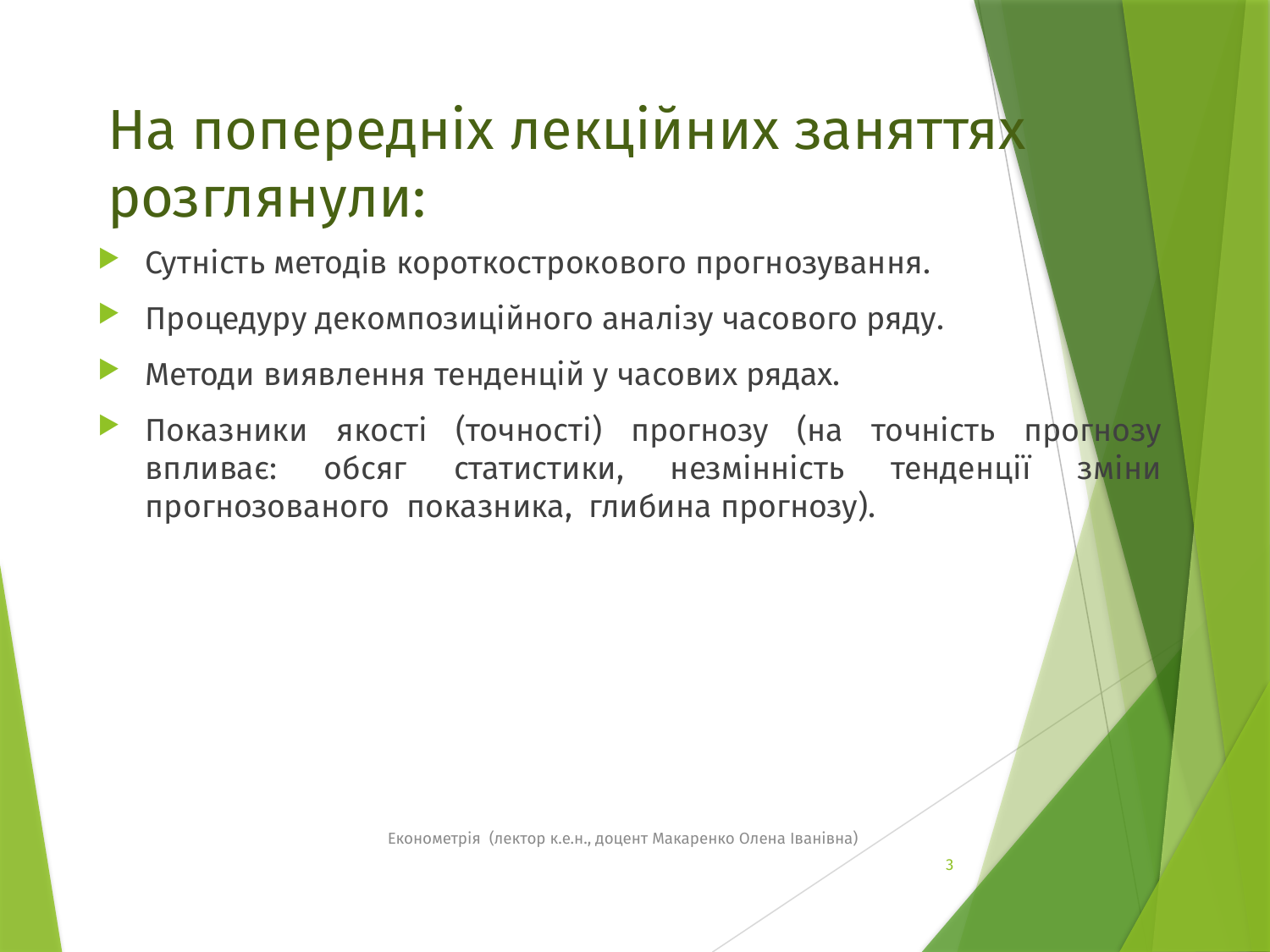

# На попередніх лекційних заняттях розглянули:
Сутність методів короткострокового прогнозування.
Процедуру декомпозиційного аналізу часового ряду.
Методи виявлення тенденцій у часових рядах.
Показники якості (точності) прогнозу (на точність прогнозу впливає: обсяг статистики, незмінність тенденції зміни прогнозованого  показника,  глибина прогнозу).

Економетрія  (лектор к.е.н., доцент Макаренко Олена Іванівна)
3